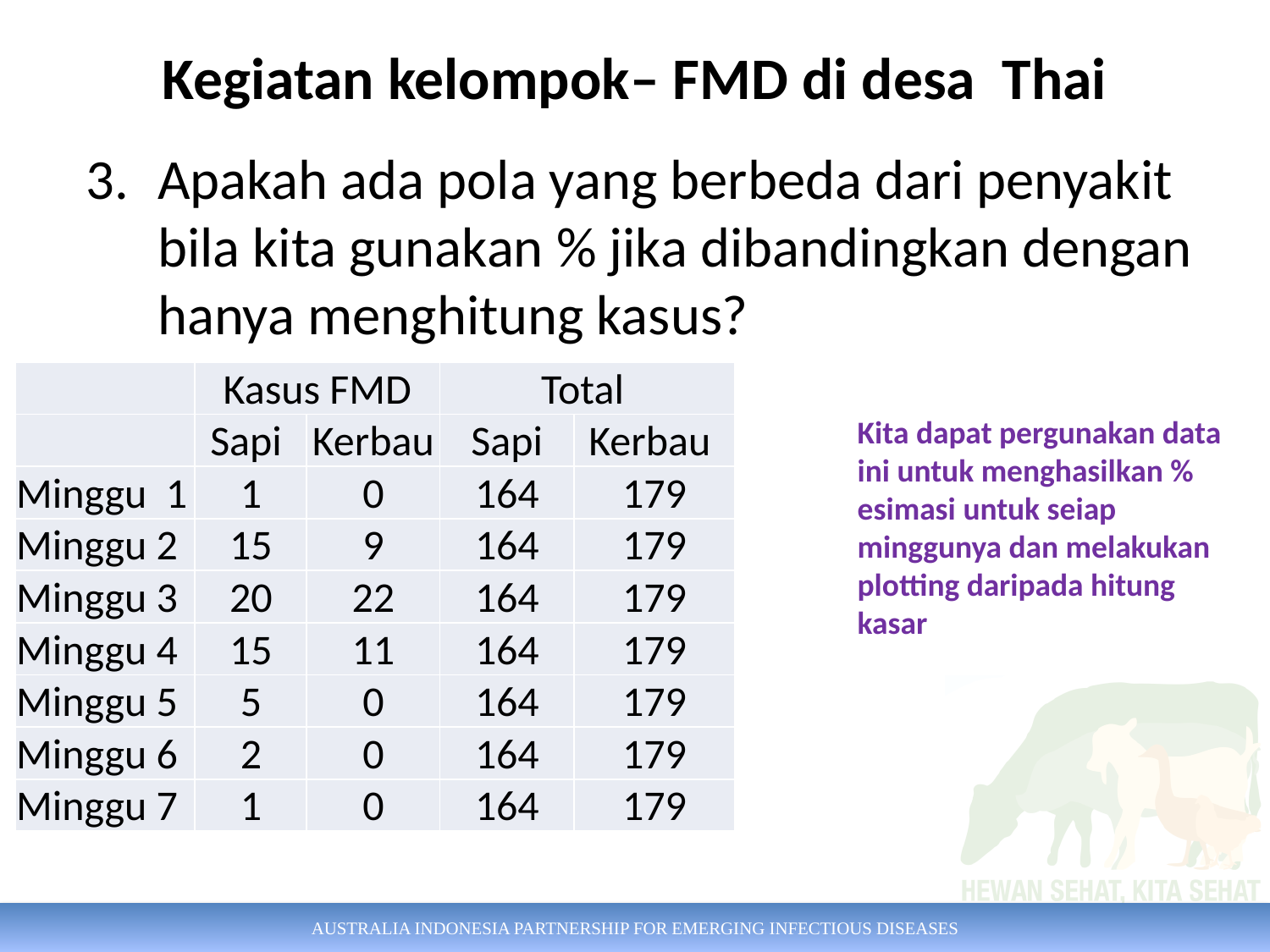

# Kegiatan kelompok– FMD di desa  Thai
Apakah ada pola yang berbeda dari penyakit bila kita gunakan % jika dibandingkan dengan hanya menghitung kasus?

|  | Kasus FMD |  | Total |  |
| --- | --- | --- | --- | --- |
|  | Sapi | Kerbau | Sapi | Kerbau |
| Minggu 1 | 1 | 0 | 164 | 179 |
| Minggu 2 | 15 | 9 | 164 | 179 |
| Minggu 3 | 20 | 22 | 164 | 179 |
| Minggu 4 | 15 | 11 | 164 | 179 |
| Minggu 5 | 5 | 0 | 164 | 179 |
| Minggu 6 | 2 | 0 | 164 | 179 |
| Minggu 7 | 1 | 0 | 164 | 179 |
Kita dapat pergunakan data ini untuk menghasilkan % esimasi untuk seiap minggunya dan melakukan plotting daripada hitung kasar